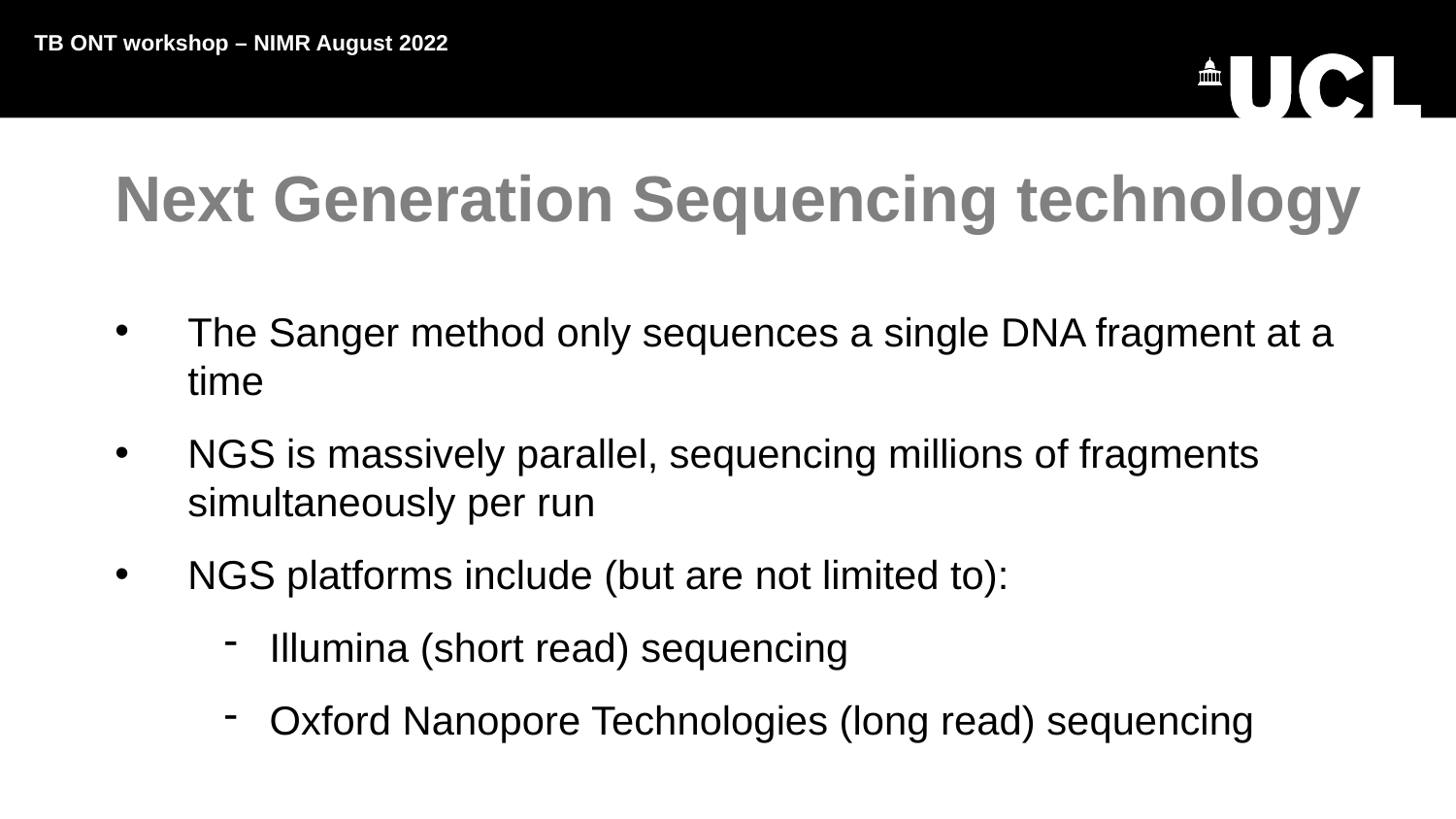

TB ONT workshop – NIMR August 2022
Next Generation Sequencing technology

The Sanger method only sequences a single DNA fragment at a time
NGS is massively parallel, sequencing millions of fragments simultaneously per run
NGS platforms include (but are not limited to):
Illumina (short read) sequencing
Oxford Nanopore Technologies (long read) sequencing